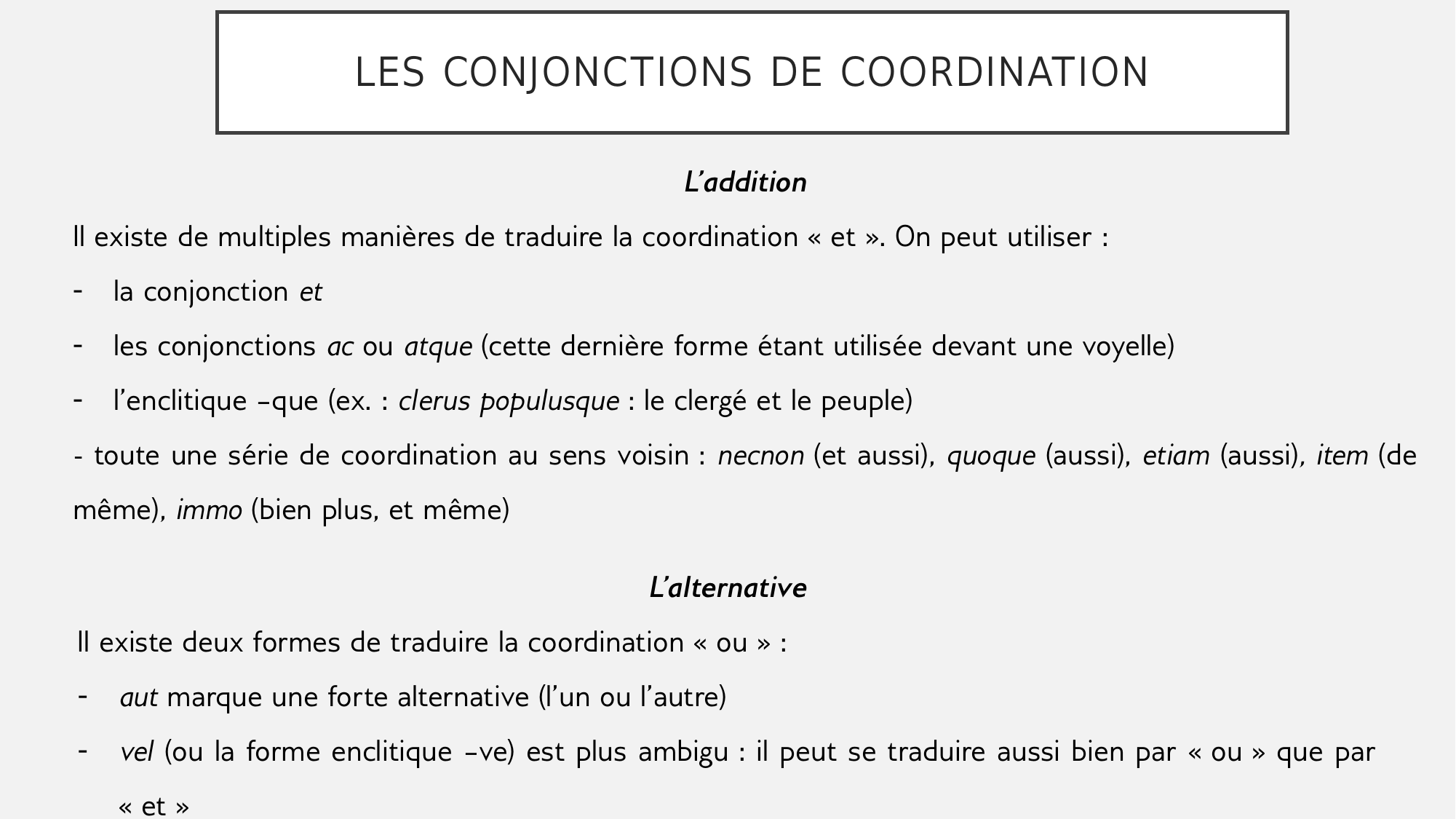

# Les CONJONCTIONS DE COORDINATION
L’addition
Il existe de multiples manières de traduire la coordination « et ». On peut utiliser :
la conjonction et
les conjonctions ac ou atque (cette dernière forme étant utilisée devant une voyelle)
l’enclitique –que (ex. : clerus populusque : le clergé et le peuple)
- toute une série de coordination au sens voisin : necnon (et aussi), quoque (aussi), etiam (aussi), item (de même), immo (bien plus, et même)
L’alternative
Il existe deux formes de traduire la coordination « ou » :
aut marque une forte alternative (l’un ou l’autre)
vel (ou la forme enclitique –ve) est plus ambigu : il peut se traduire aussi bien par « ou » que par « et »